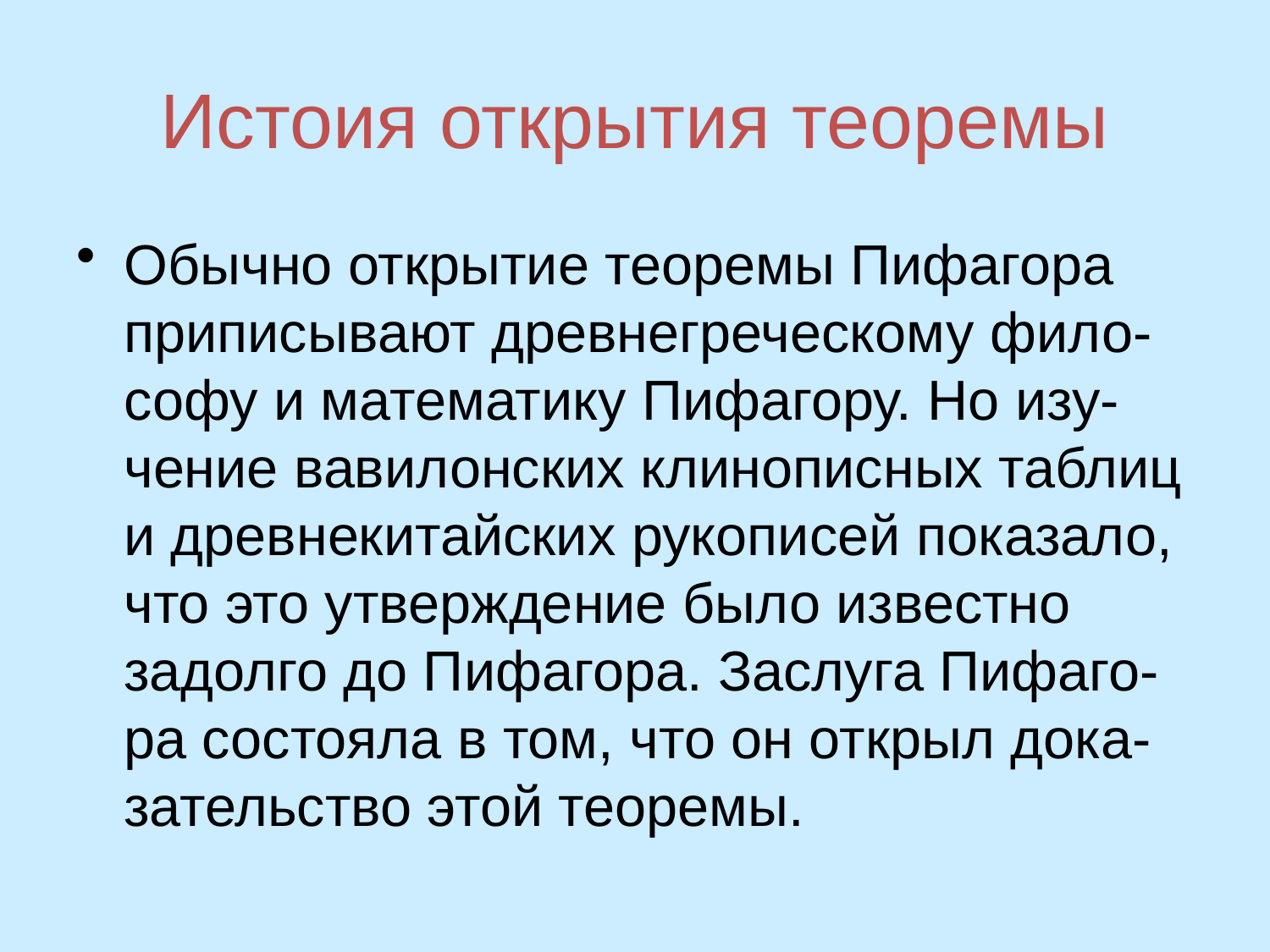

# Истоия открытия теоремы
Обычно открытие теоремы Пифагора   приписывают древнегреческому фило- софу и математику Пифагору. Но изу-   чение вавилонских клинописных таблиц и древнекитайских рукописей показало, что это утверждение было известно       задолго до Пифагора. Заслуга Пифаго-ра состояла в том, что он открыл дока-  зательство этой теоремы.